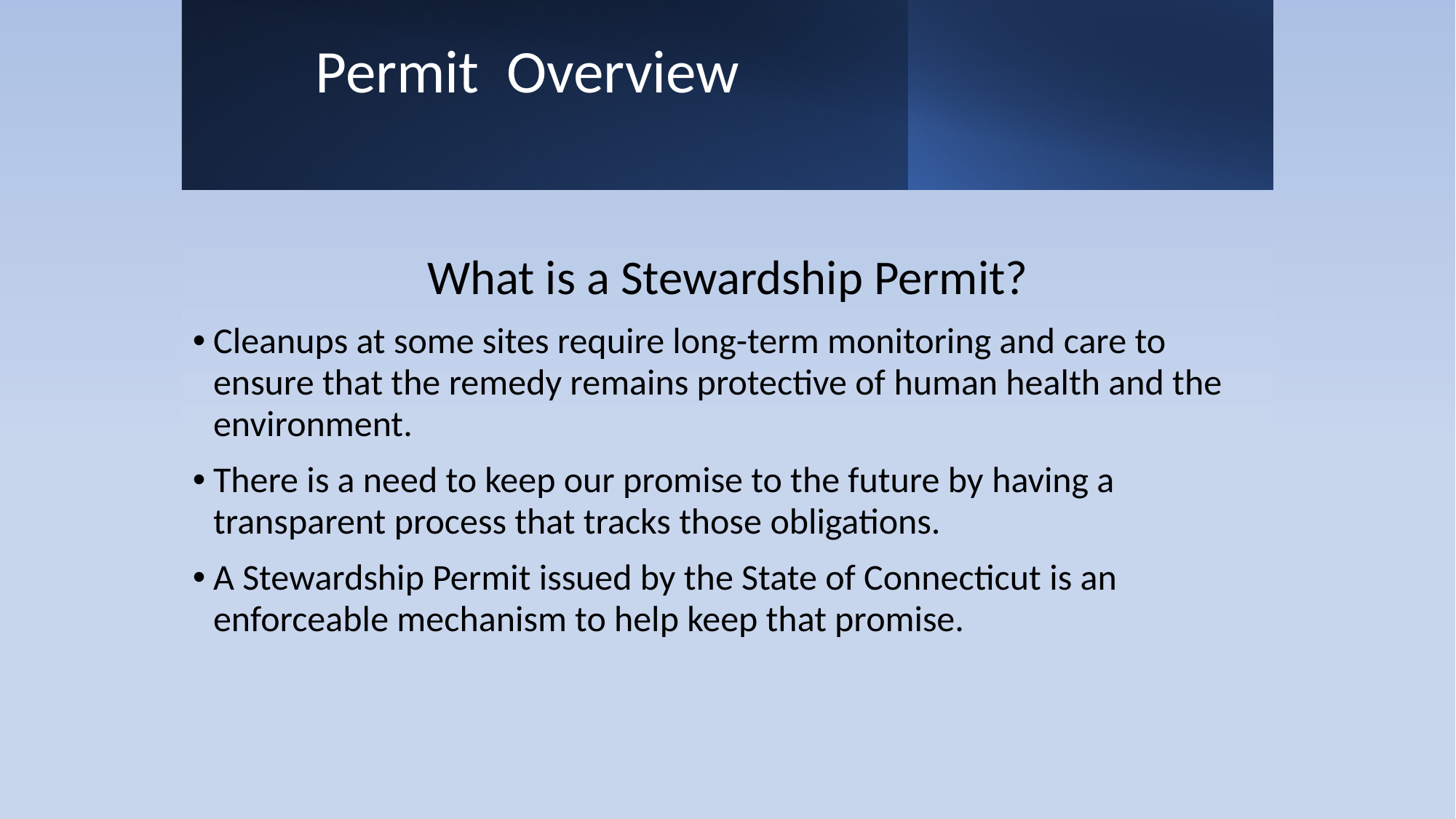

# Permit  Overview
What is a Stewardship Permit?
Cleanups at some sites require long-term monitoring and care to ensure that the remedy remains protective of human health and the environment.
There is a need to keep our promise to the future by having a transparent process that tracks those obligations.
A Stewardship Permit issued by the State of Connecticut is an enforceable mechanism to help keep that promise.